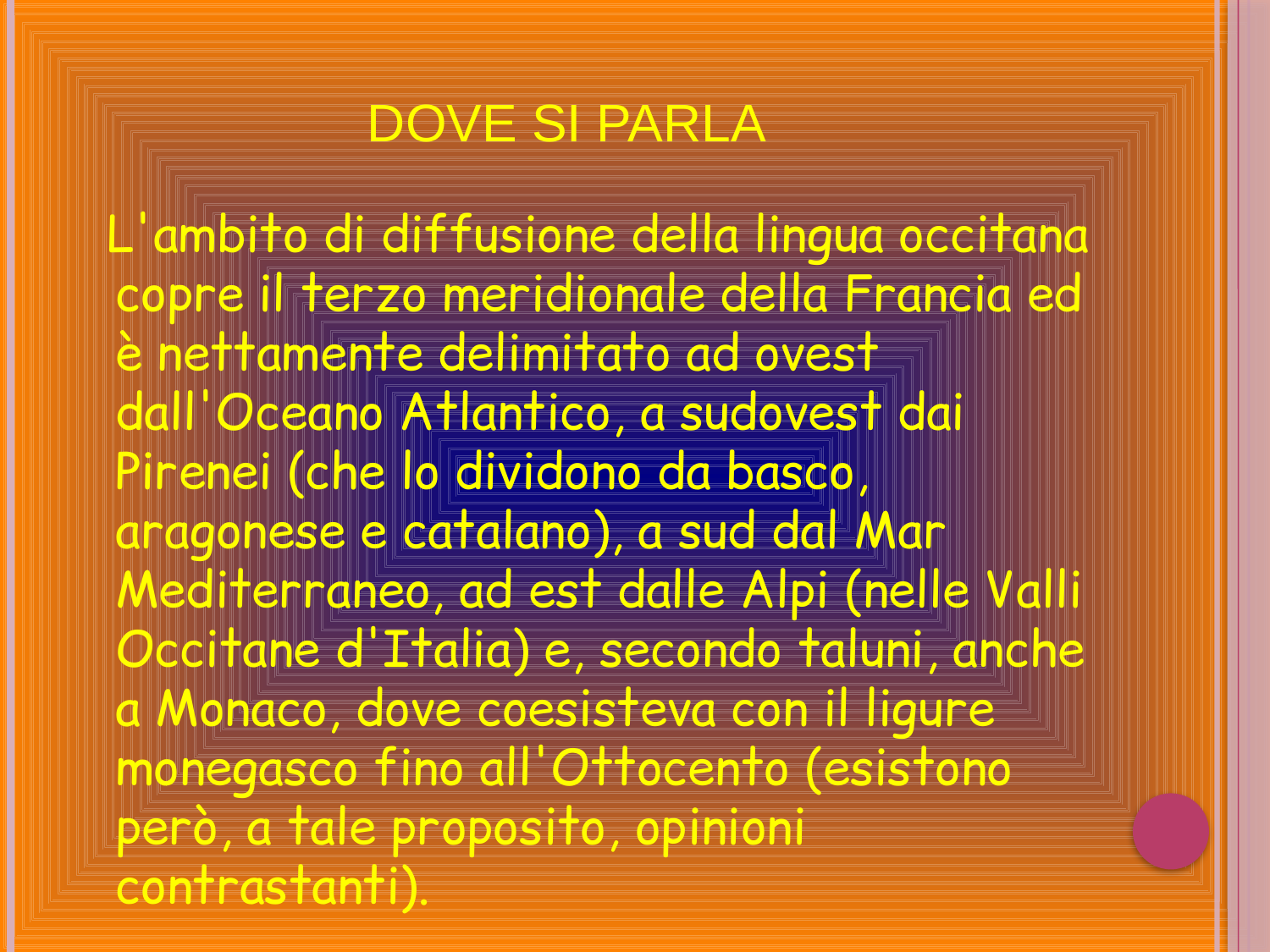

# Dove si parla
  L'ambito di diffusione della lingua occitana copre il terzo meridionale della Francia ed è nettamente delimitato ad ovest dall'Oceano Atlantico, a sudovest dai Pirenei (che lo dividono da basco, aragonese e catalano), a sud dal Mar Mediterraneo, ad est dalle Alpi (nelle Valli Occitane d'Italia) e, secondo taluni, anche a Monaco, dove coesisteva con il ligure monegasco fino all'Ottocento (esistono però, a tale proposito, opinioni contrastanti).